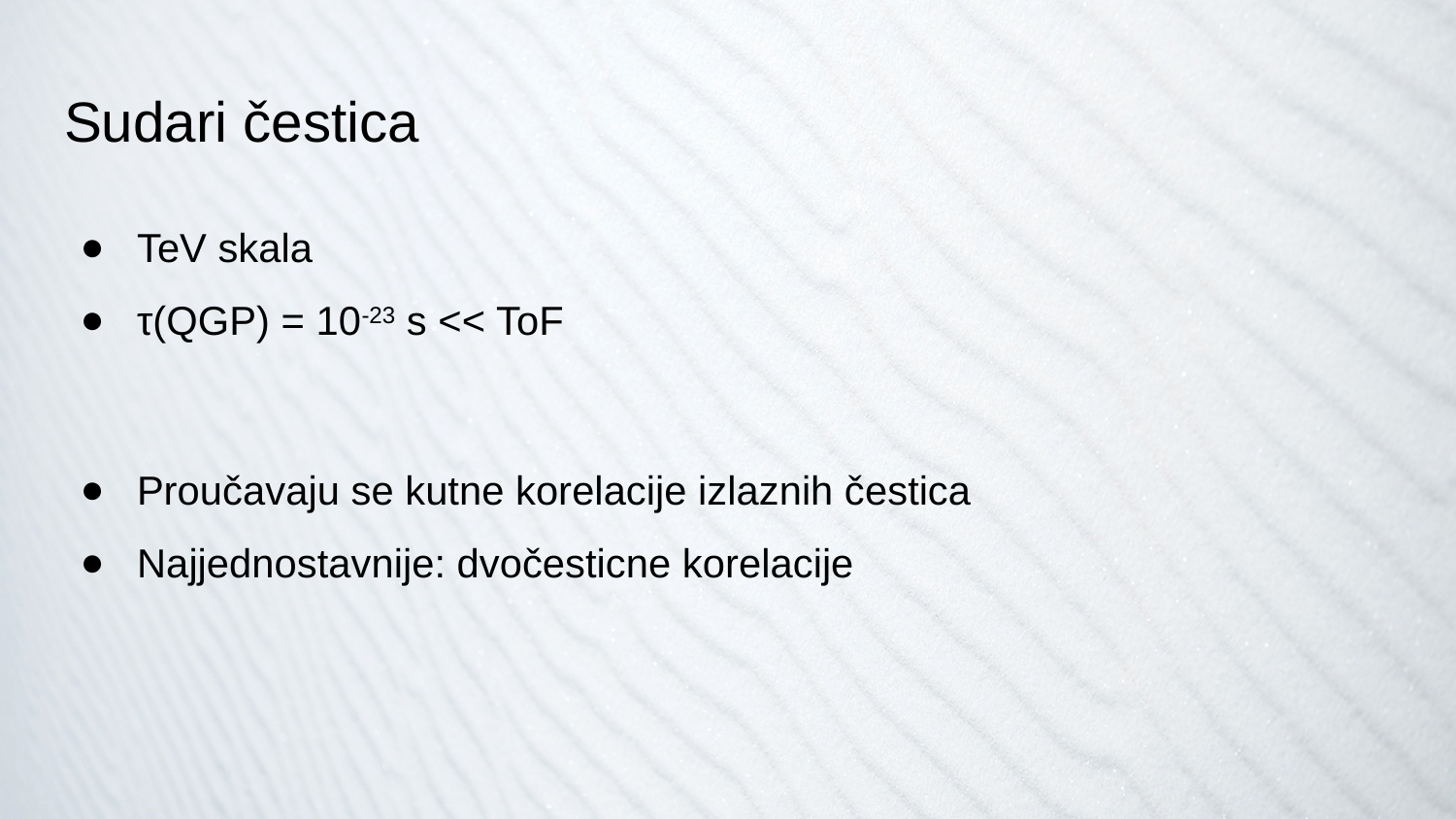

# Sudari čestica
TeV skala
τ(QGP) = 10-23 s << ToF

Proučavaju se kutne korelacije izlaznih čestica
Najjednostavnije: dvočesticne korelacije